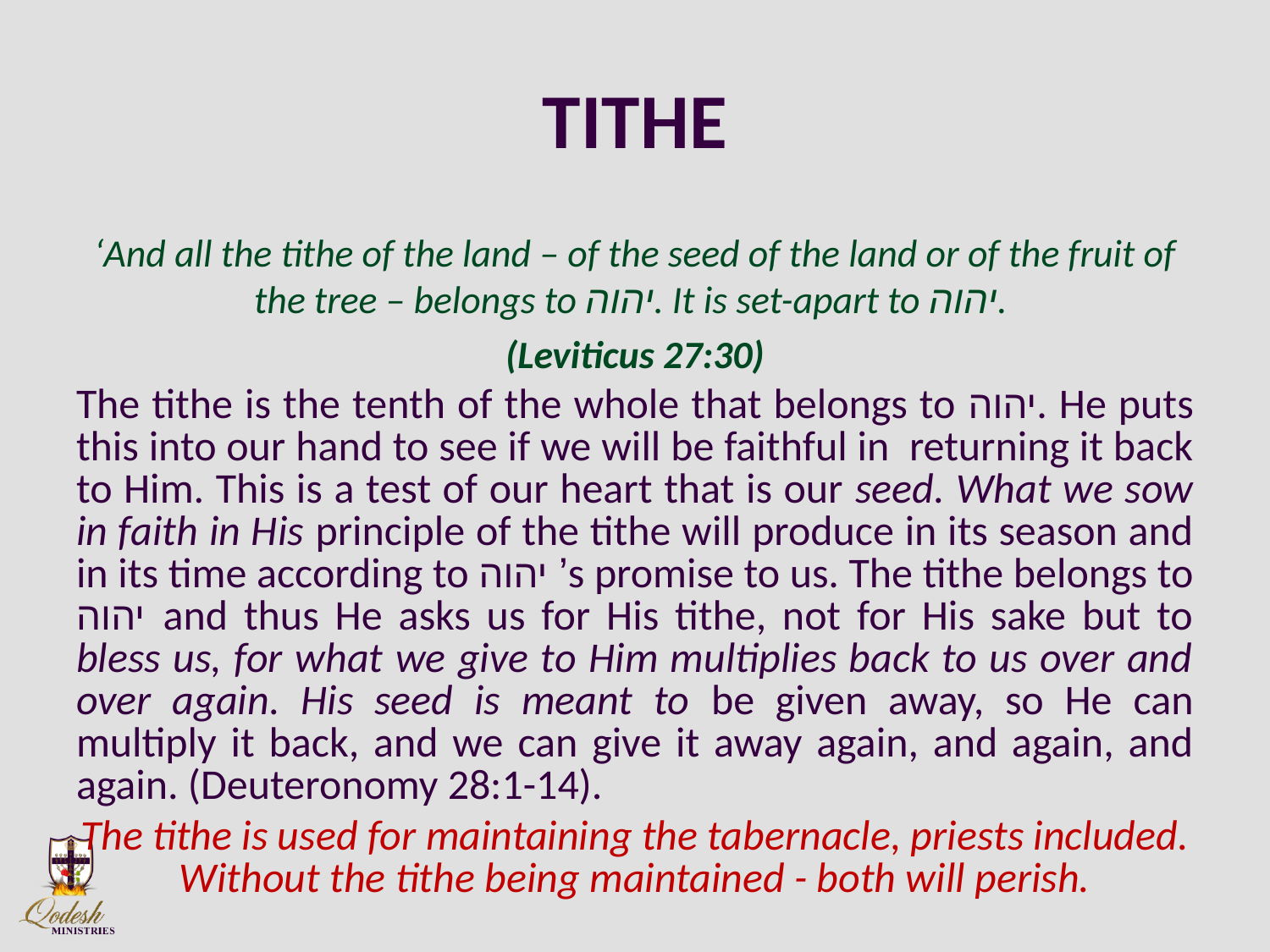

# TITHE
‘And all the tithe of the land – of the seed of the land or of the fruit of the tree – belongs to יהוה. It is set-apart to יהוה.
(Leviticus 27:30)
The tithe is the tenth of the whole that belongs to יהוה. He puts this into our hand to see if we will be faithful in  returning it back to Him. This is a test of our heart that is our seed. What we sow in faith in His principle of the tithe will produce in its season and in its time according to יהוה ’s promise to us. The tithe belongs to יהוה and thus He asks us for His tithe, not for His sake but to bless us, for what we give to Him multiplies back to us over and over again. His seed is meant to be given away, so He can multiply it back, and we can give it away again, and again, and again. (Deuteronomy 28:1-14).
The tithe is used for maintaining the tabernacle, priests included. Without the tithe being maintained - both will perish.